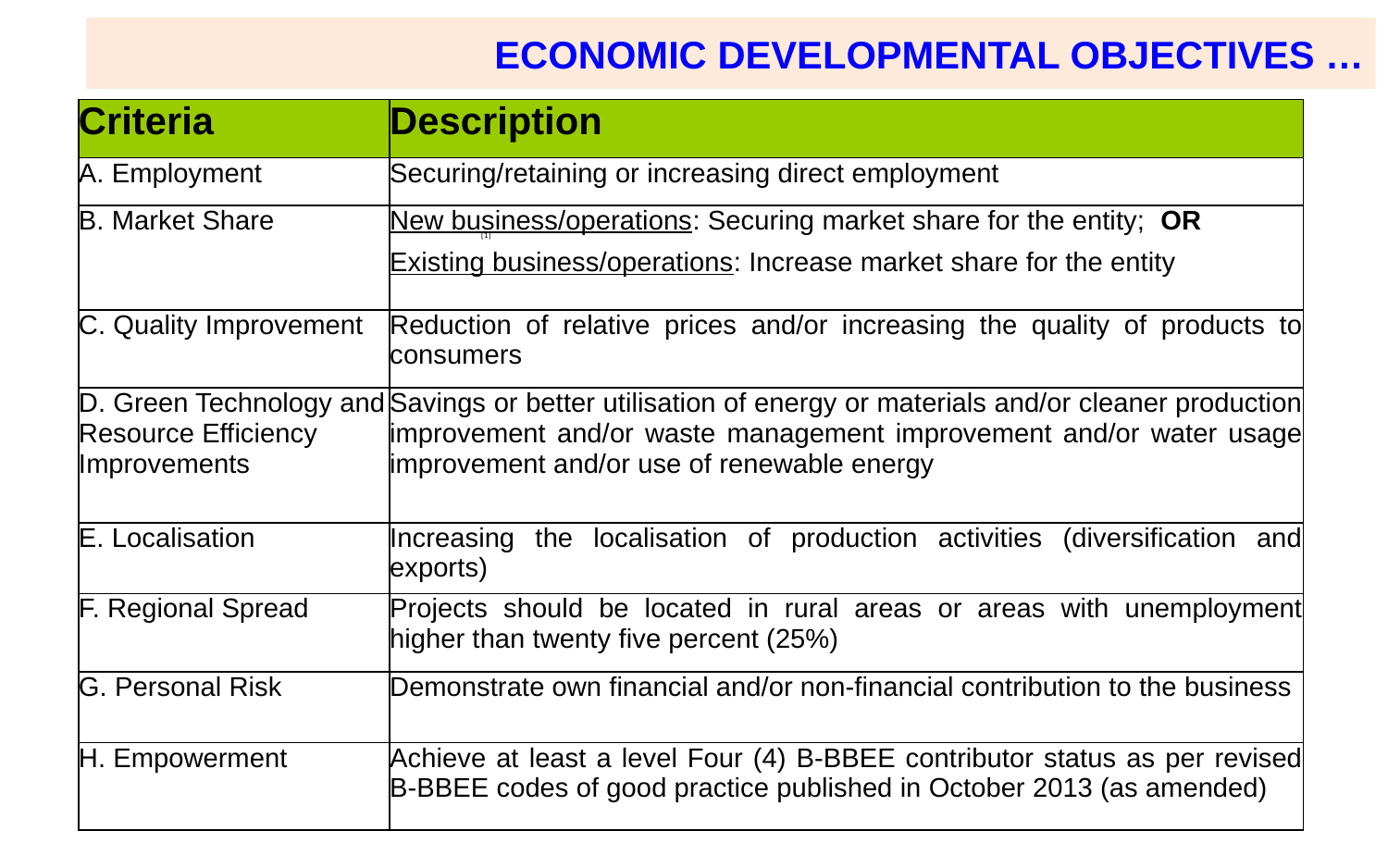

ECONOMIC DEVELOPMENTAL OBJECTIVES …
| Criteria | Description |
| --- | --- |
| A. Employment | Securing/retaining or increasing direct employment |
| B. Market Share | New business/operations: Securing market share for the entity; OR Existing business/operations: Increase market share for the entity |
| C. Quality Improvement | Reduction of relative prices and/or increasing the quality of products to consumers |
| D. Green Technology and Resource Efficiency Improvements | Savings or better utilisation of energy or materials and/or cleaner production improvement and/or waste management improvement and/or water usage improvement and/or use of renewable energy |
| E. Localisation | Increasing the localisation of production activities (diversification and exports) |
| F. Regional Spread | Projects should be located in rural areas or areas with unemployment higher than twenty five percent (25%) |
| G. Personal Risk | Demonstrate own financial and/or non-financial contribution to the business |
| H. Empowerment | Achieve at least a level Four (4) B-BBEE contributor status as per revised B-BBEE codes of good practice published in October 2013 (as amended) |

[1]